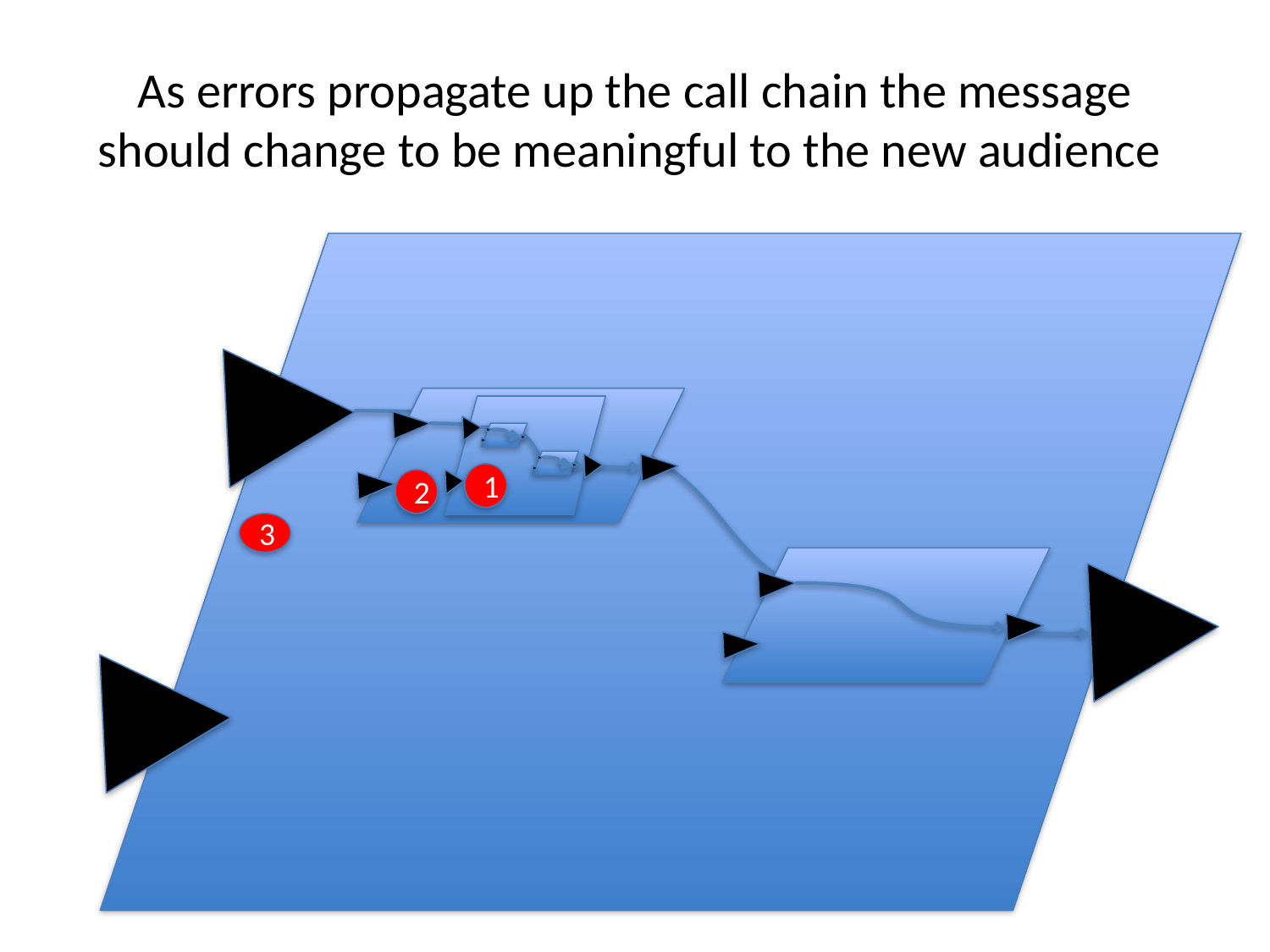

# As errors propagate up the call chain the message should change to be meaningful to the new audience

1
2
3